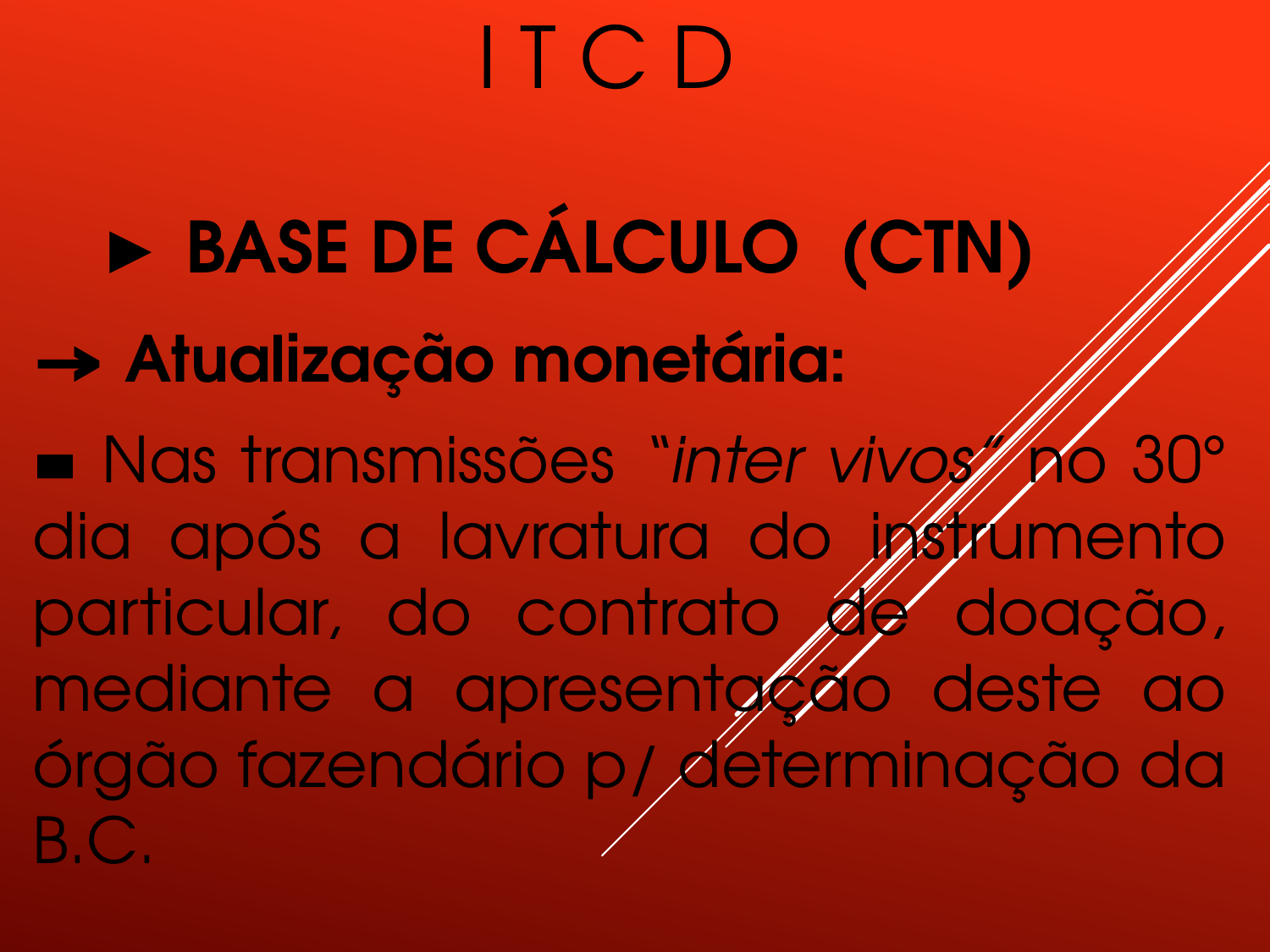

# I T C D
► BASE DE CÁLCULO  (CTN)
→ Atualização monetária:
▬ Nas transmissões “inter vivos” no 30° dia após a lavratura do instrumento particular, do contrato de doação, mediante a apresentação deste ao órgão fazendário p/ determinação da B.C.